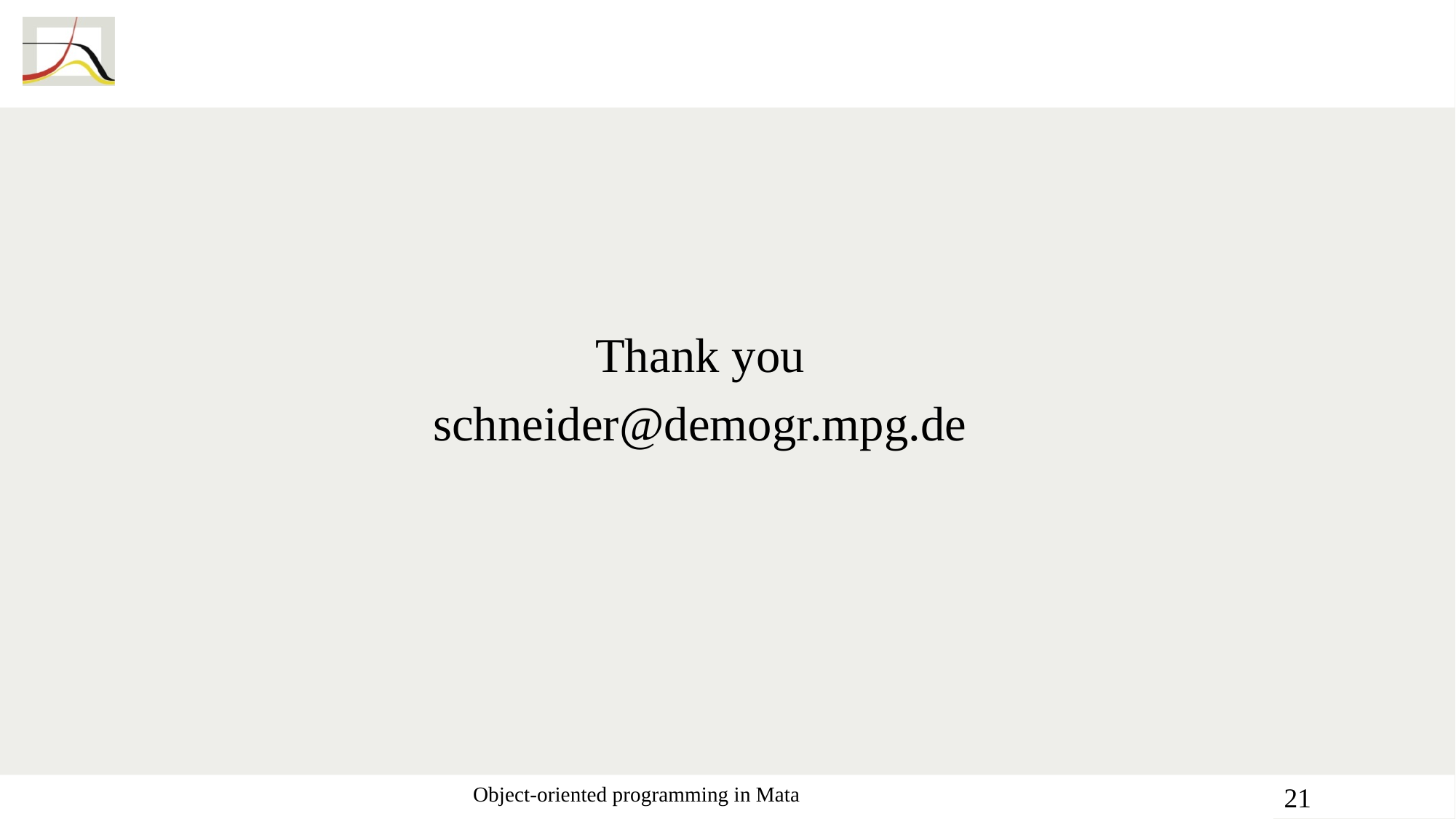

#
Thank you
schneider@demogr.mpg.de
Object-oriented programming in Mata